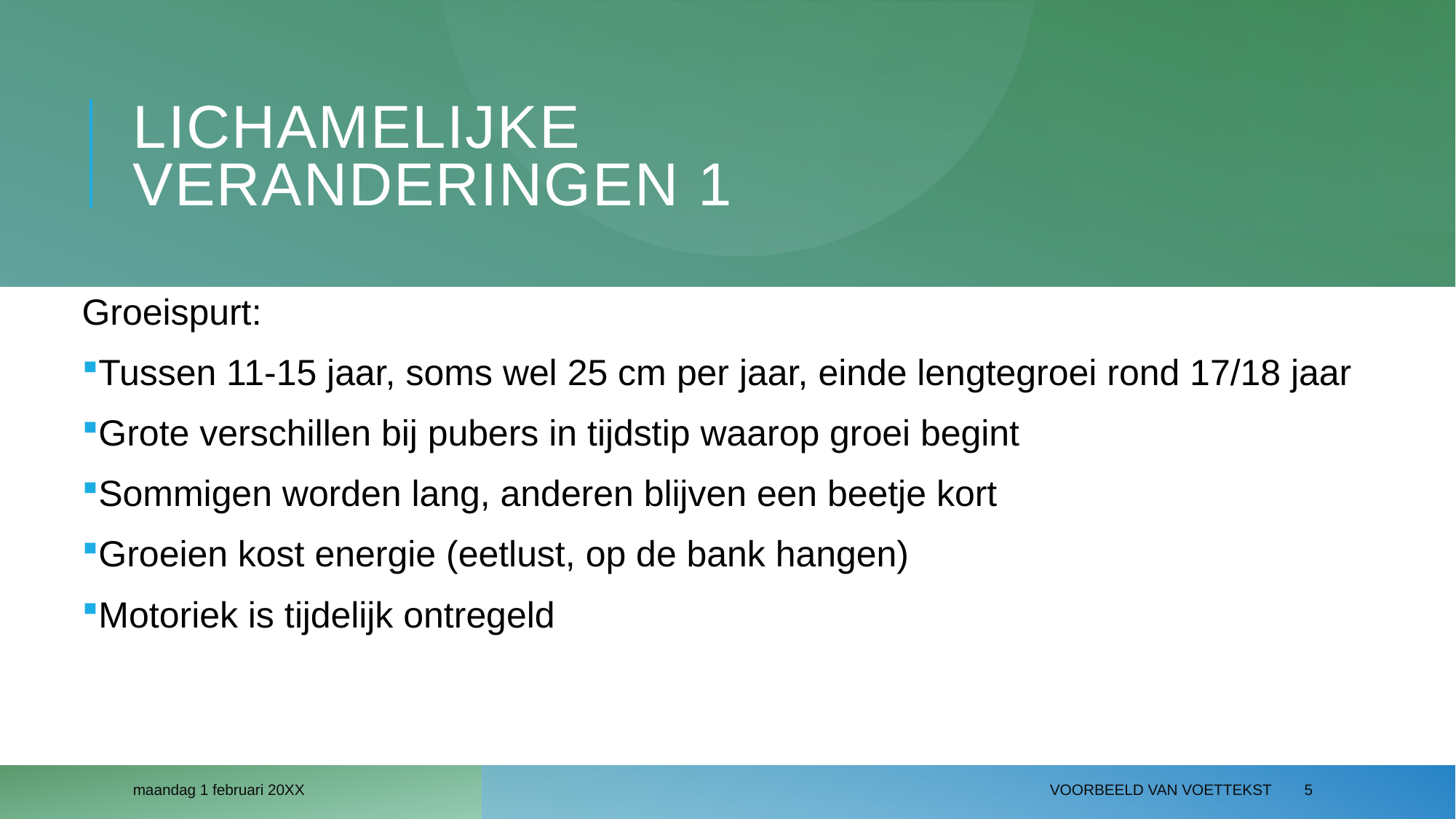

# Lichamelijke veranderingen 1
Groeispurt:
Tussen 11-15 jaar, soms wel 25 cm per jaar, einde lengtegroei rond 17/18 jaar
Grote verschillen bij pubers in tijdstip waarop groei begint
Sommigen worden lang, anderen blijven een beetje kort
Groeien kost energie (eetlust, op de bank hangen)
Motoriek is tijdelijk ontregeld

maandag 1 februari 20XX
Voorbeeld van voettekst
5